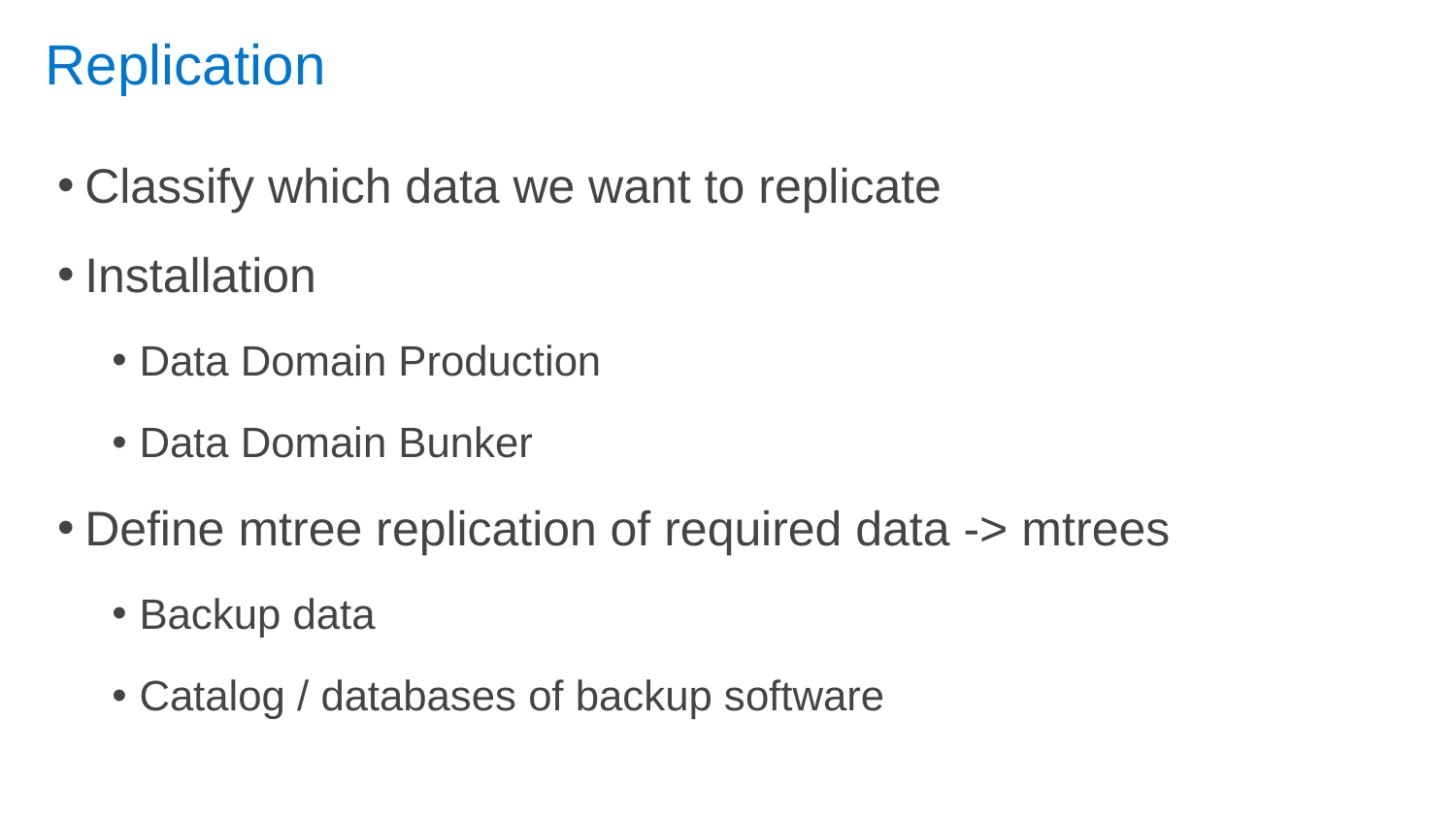

# Replication
Classify which data we want to replicate
Installation
Data Domain Production
Data Domain Bunker
Define mtree replication of required data -> mtrees
Backup data
Catalog / databases of backup software